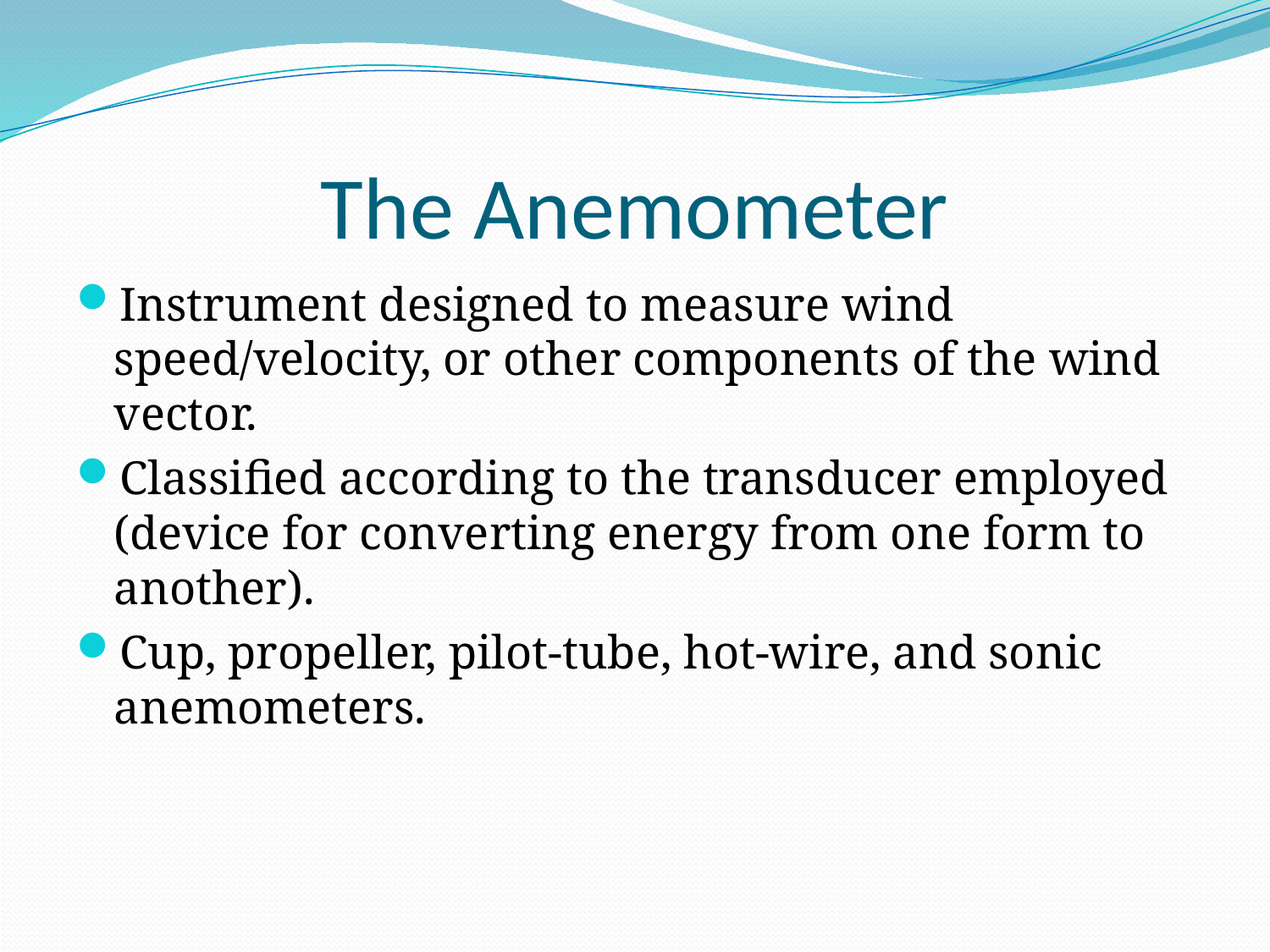

# The Anemometer
Instrument designed to measure wind speed/velocity, or other components of the wind vector.
Classified according to the transducer employed (device for converting energy from one form to another).
Cup, propeller, pilot-tube, hot-wire, and sonic anemometers.